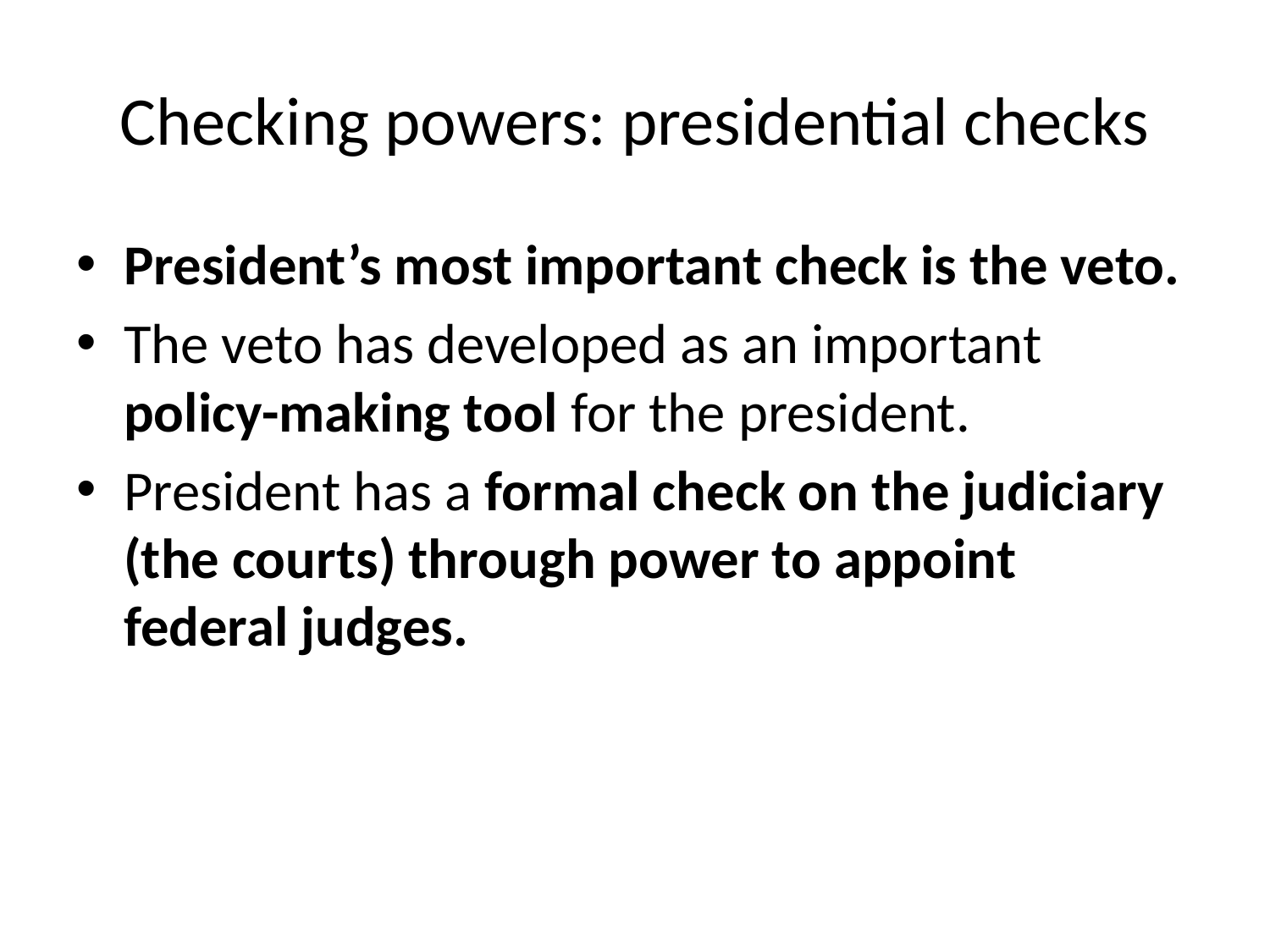

# Checking powers: presidential checks
President’s most important check is the veto.
The veto has developed as an important policy-making tool for the president.
President has a formal check on the judiciary (the courts) through power to appoint federal judges.